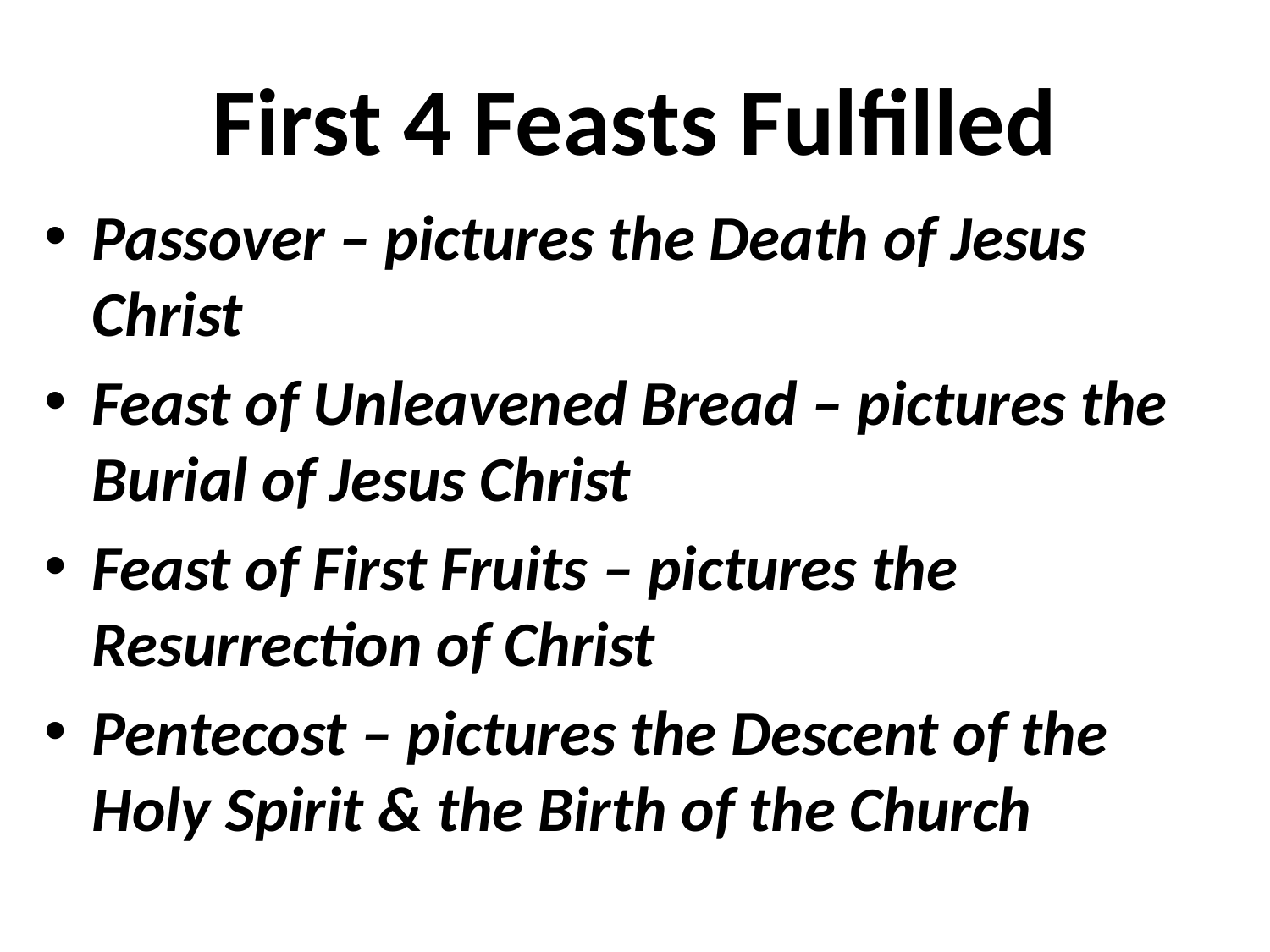

# First 4 Feasts Fulfilled
Passover – pictures the Death of Jesus Christ
Feast of Unleavened Bread – pictures the Burial of Jesus Christ
Feast of First Fruits – pictures the Resurrection of Christ
Pentecost – pictures the Descent of the Holy Spirit & the Birth of the Church